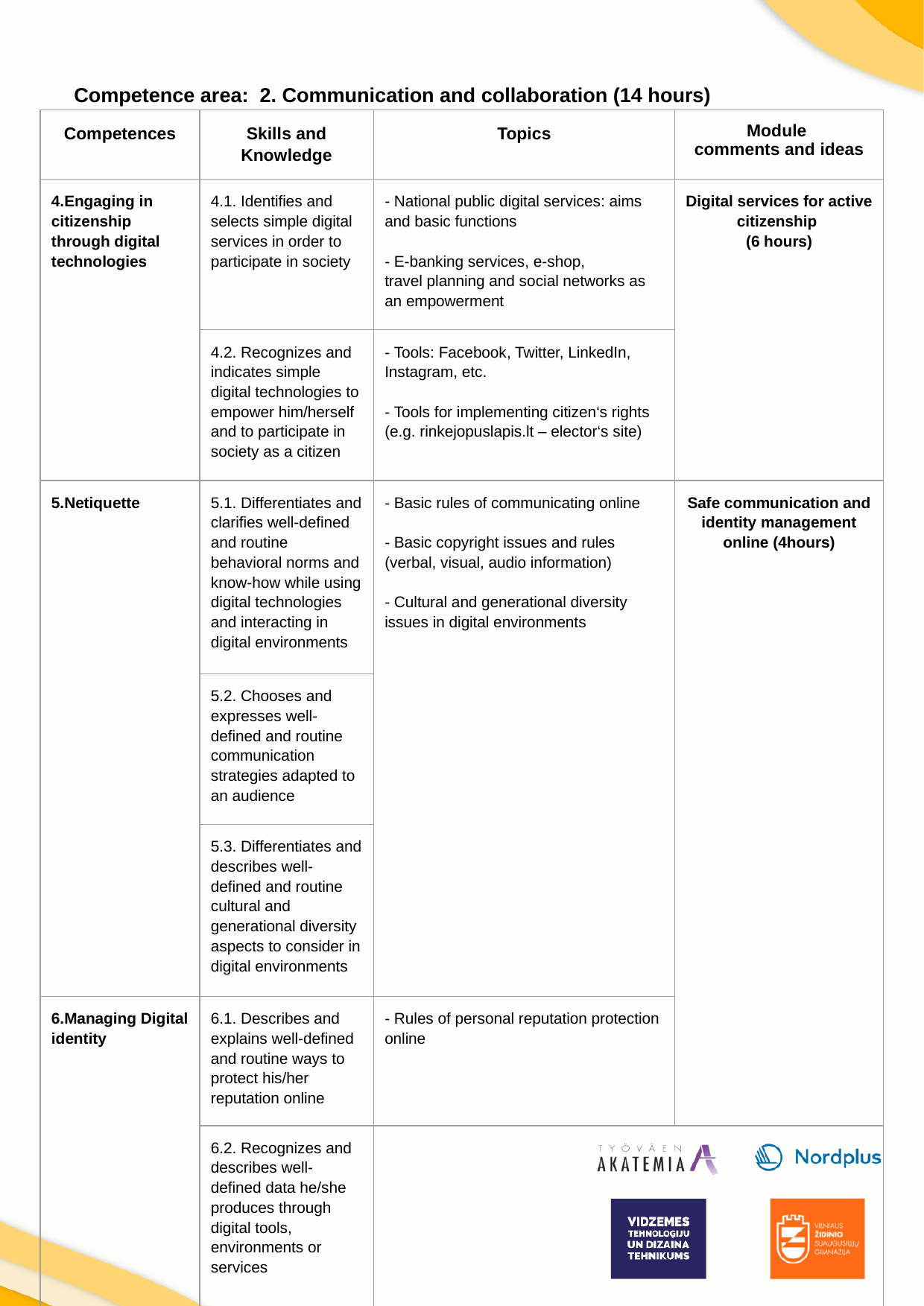

Competence area:  2. Communication and collaboration (14 hours)
| Competences | Skills and Knowledge | Topics | Module comments and ideas |  |
| --- | --- | --- | --- | --- |
| 4.Engaging in citizenship through digital technologies | 4.1. Identifies and selects simple digital services in order to participate in society | - National public digital services: aims and basic functions - E-banking services, e-shop, travel planning and social networks as an empowerment | Digital services for active citizenship (6 hours) |  |
|  | 4.2. Recognizes and indicates simple digital technologies to empower him/herself and to participate in society as a citizen | - Tools: Facebook, Twitter, LinkedIn, Instagram, etc. - Tools for implementing citizen‘s rights (e.g. rinkejopuslapis.lt – elector‘s site) |  |  |
| 5.Netiquette | 5.1. Differentiates and clarifies well-defined and routine behavioral norms and know-how while using digital technologies and interacting in digital environments | - Basic rules of communicating online - Basic copyright issues and rules (verbal, visual, audio information) - Cultural and generational diversity issues in digital environments | Safe communication and identity management online (4hours) |  |
|  | 5.2. Chooses and expresses well-defined and routine communication strategies adapted to an audience |  |  |  |
|  | 5.3. Differentiates and describes well-defined and routine cultural and generational diversity aspects to consider in digital environments |  |  |  |
| 6.Managing Digital identity | 6.1. Describes and explains well-defined and routine ways to protect his/her reputation online | - Rules of personal reputation protection online |  |  |
|  | 6.2. Recognizes and describes well-defined data he/she produces through digital tools, environments or services |  |  |  |